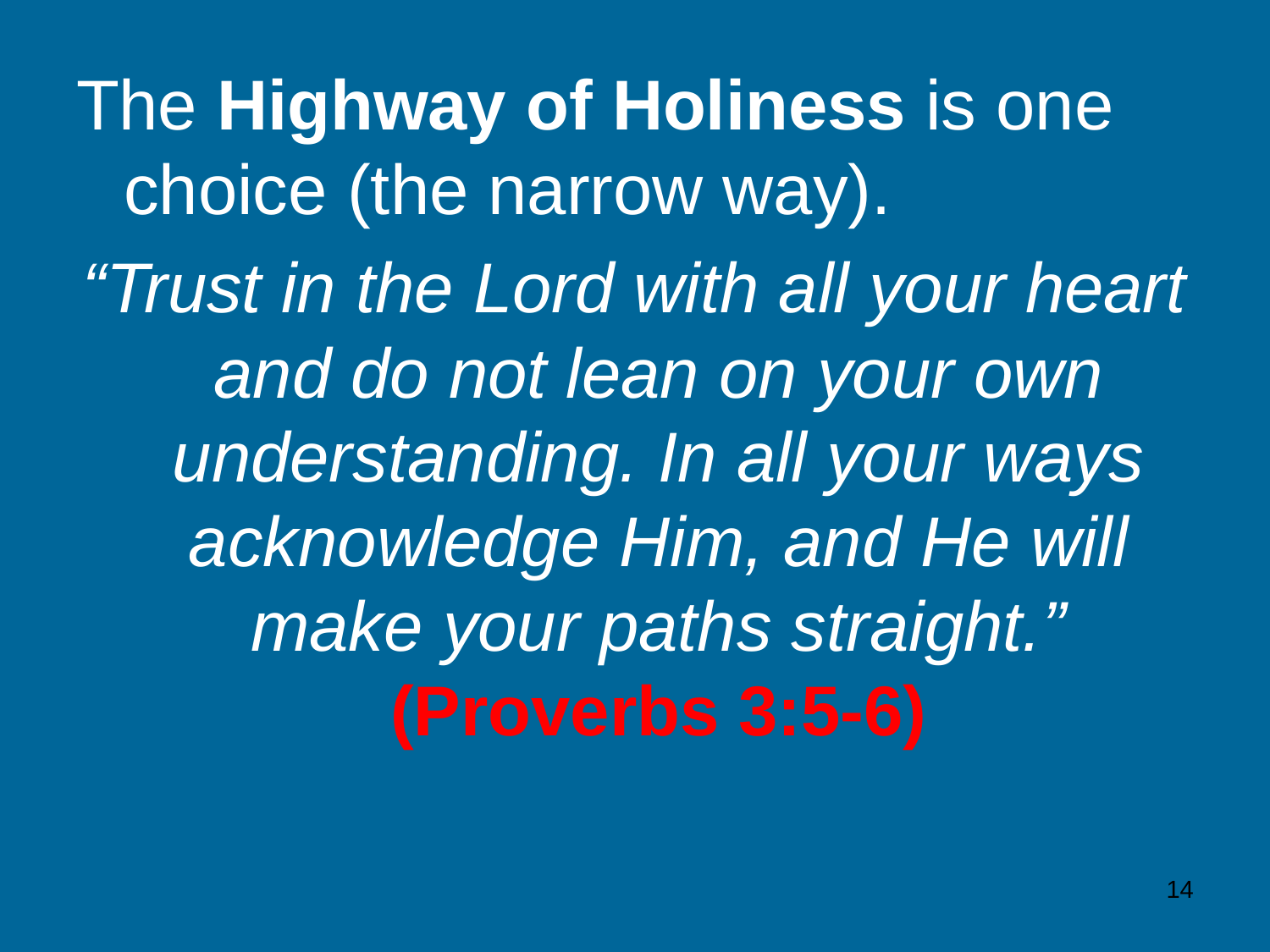

The Highway of Holiness is one choice (the narrow way).
“Trust in the Lord with all your heart and do not lean on your own understanding. In all your ways acknowledge Him, and He will make your paths straight.” (Proverbs 3:5-6)
14